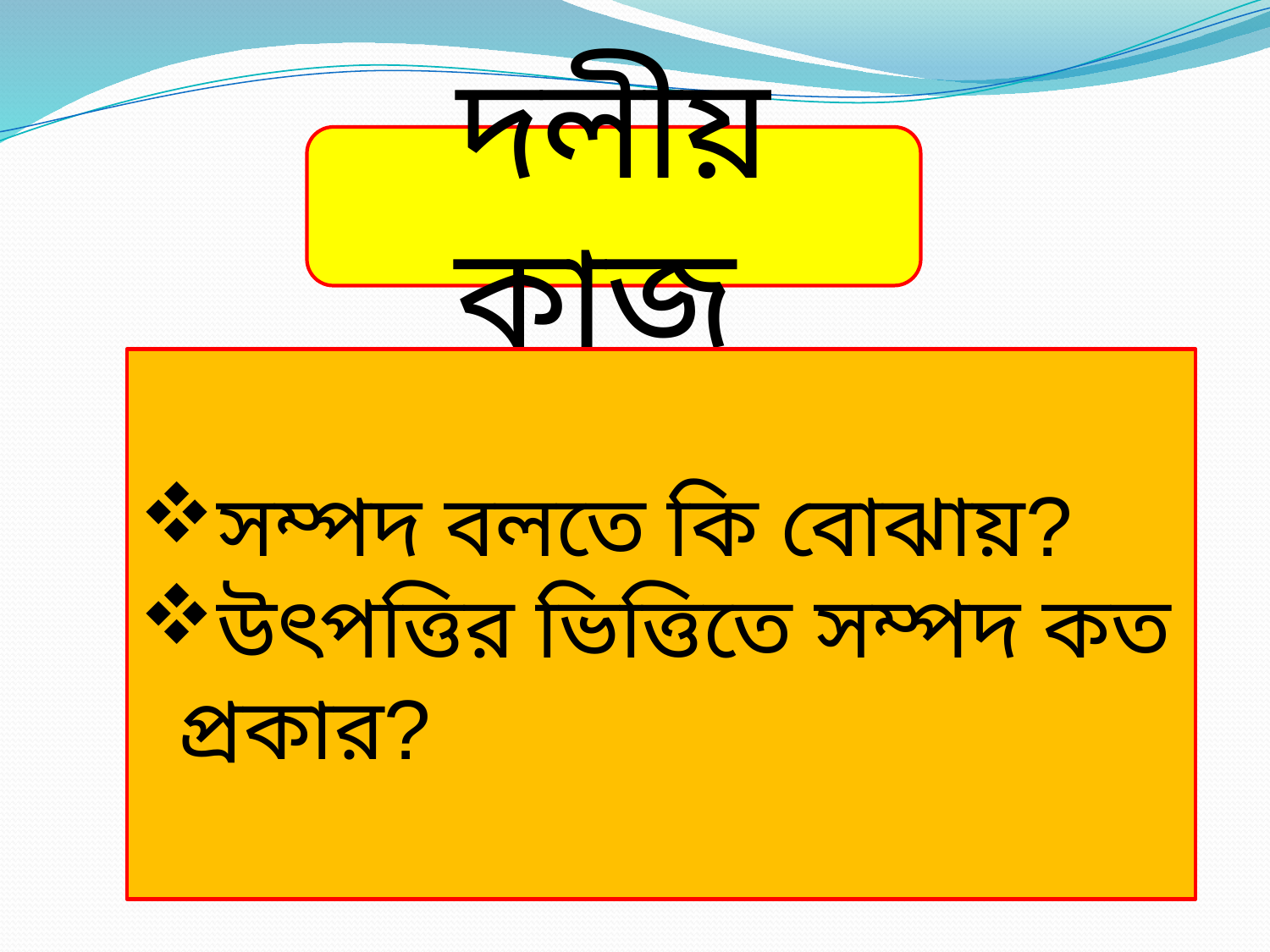

দলীয় কাজ
সম্পদ বলতে কি বোঝায়?
উৎপত্তির ভিত্তিতে সম্পদ কত প্রকার?